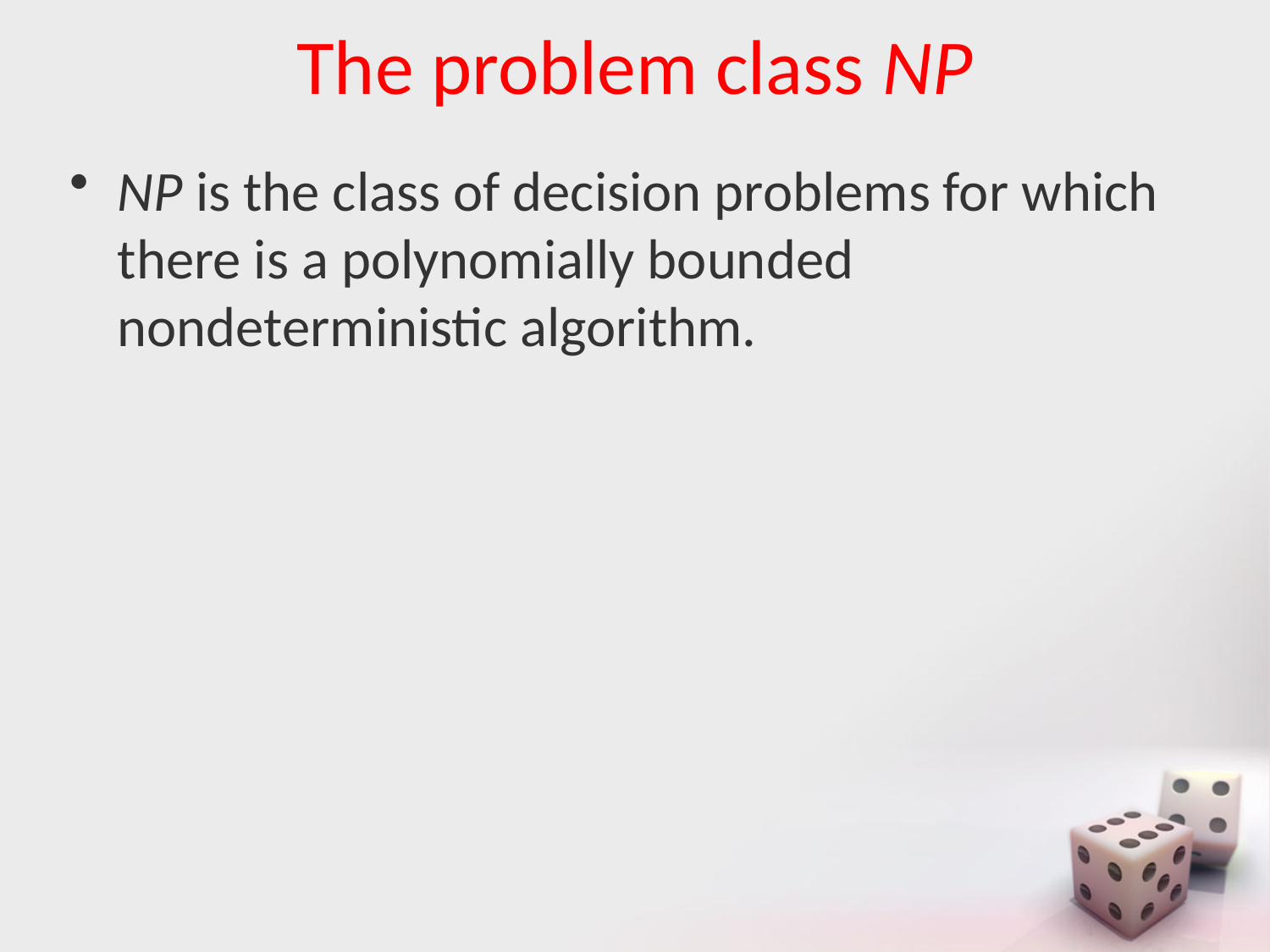

# The problem class NP
NP is the class of decision problems for which there is a polynomially bounded nondeterministic algorithm.